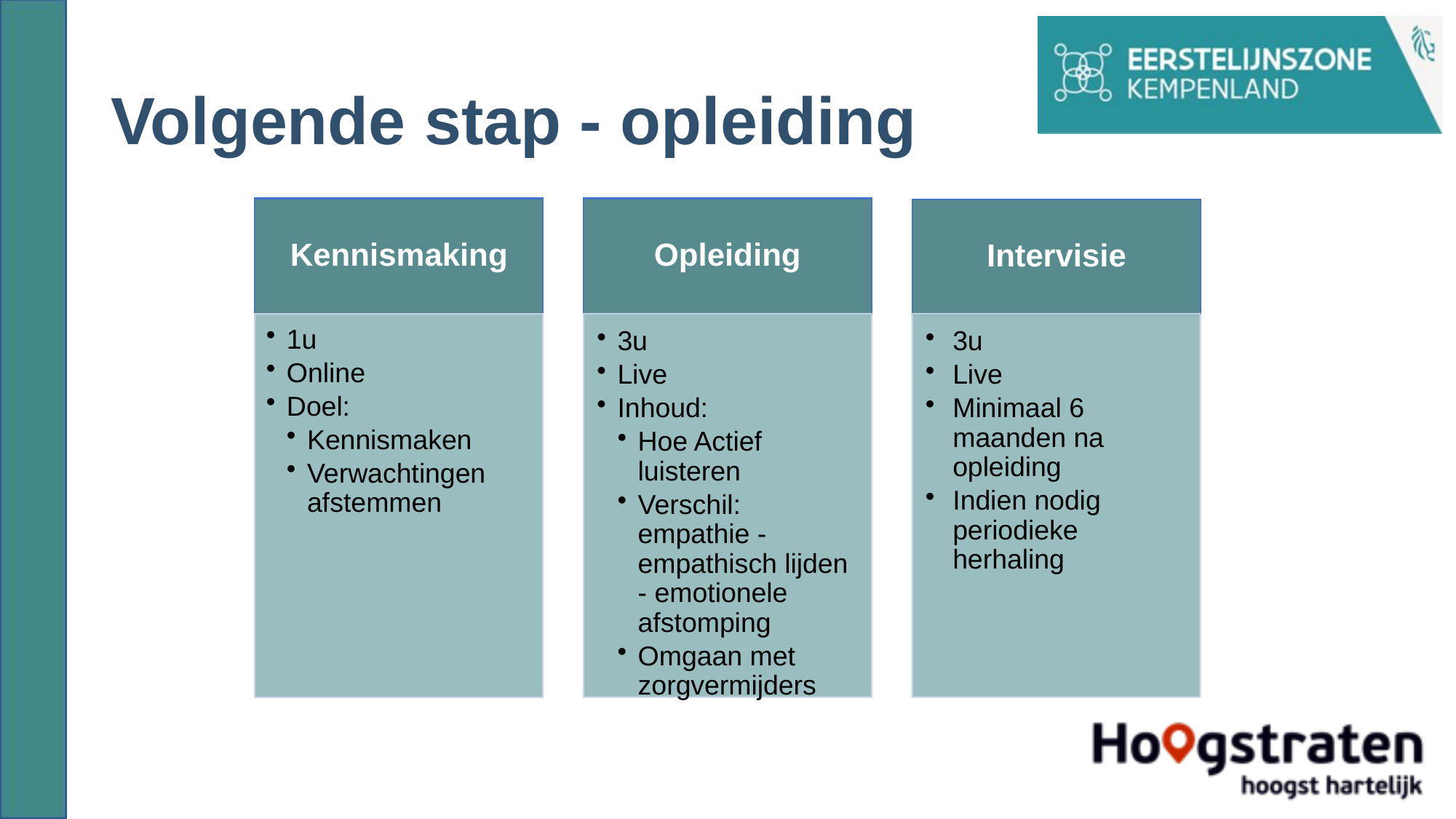

# Volgende stap - opleiding
Kennismaking
1u
Online
Doel:
Kennismaken
Verwachtingen afstemmen
Opleiding
3u
Live
Inhoud:
Hoe Actief luisteren
Verschil: empathie - empathisch lijden - emotionele afstomping
Omgaan met zorgvermijders
Intervisie
3u
Live
Minimaal 6 maanden na opleiding
Indien nodig periodieke herhaling